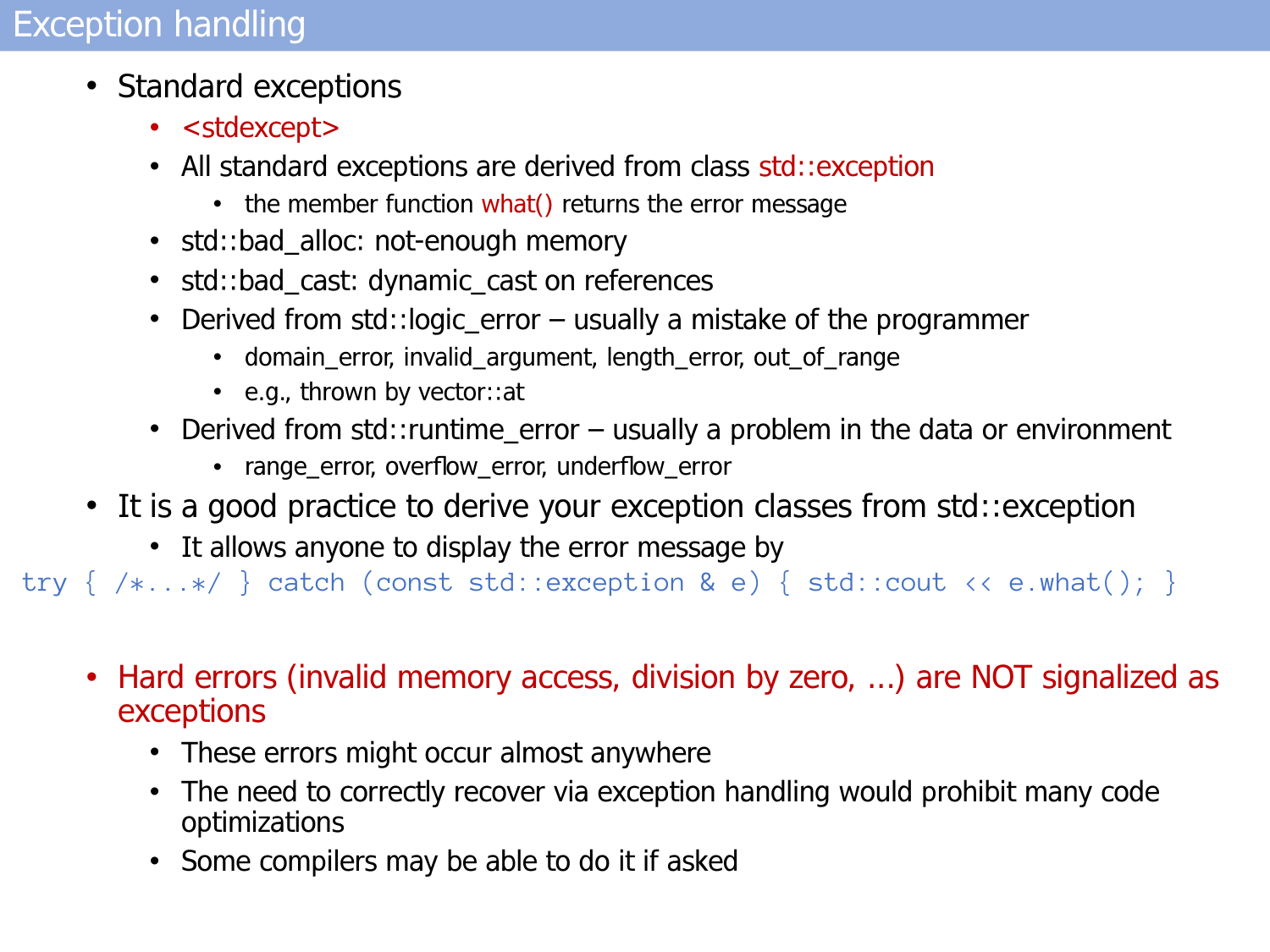

# Exception handling
Standard exceptions
<stdexcept>
All standard exceptions are derived from class std::exception
the member function what() returns the error message
std::bad_alloc: not-enough memory
std::bad_cast: dynamic_cast on references
Derived from std::logic_error – usually a mistake of the programmer
domain_error, invalid_argument, length_error, out_of_range
e.g., thrown by vector::at
Derived from std::runtime_error – usually a problem in the data or environment
range_error, overflow_error, underflow_error
It is a good practice to derive your exception classes from std::exception
It allows anyone to display the error message by
try { /*...*/ } catch (const std::exception & e) { std::cout << e.what(); }

Hard errors (invalid memory access, division by zero, ...) are NOT signalized as exceptions
These errors might occur almost anywhere
The need to correctly recover via exception handling would prohibit many code optimizations
Some compilers may be able to do it if asked